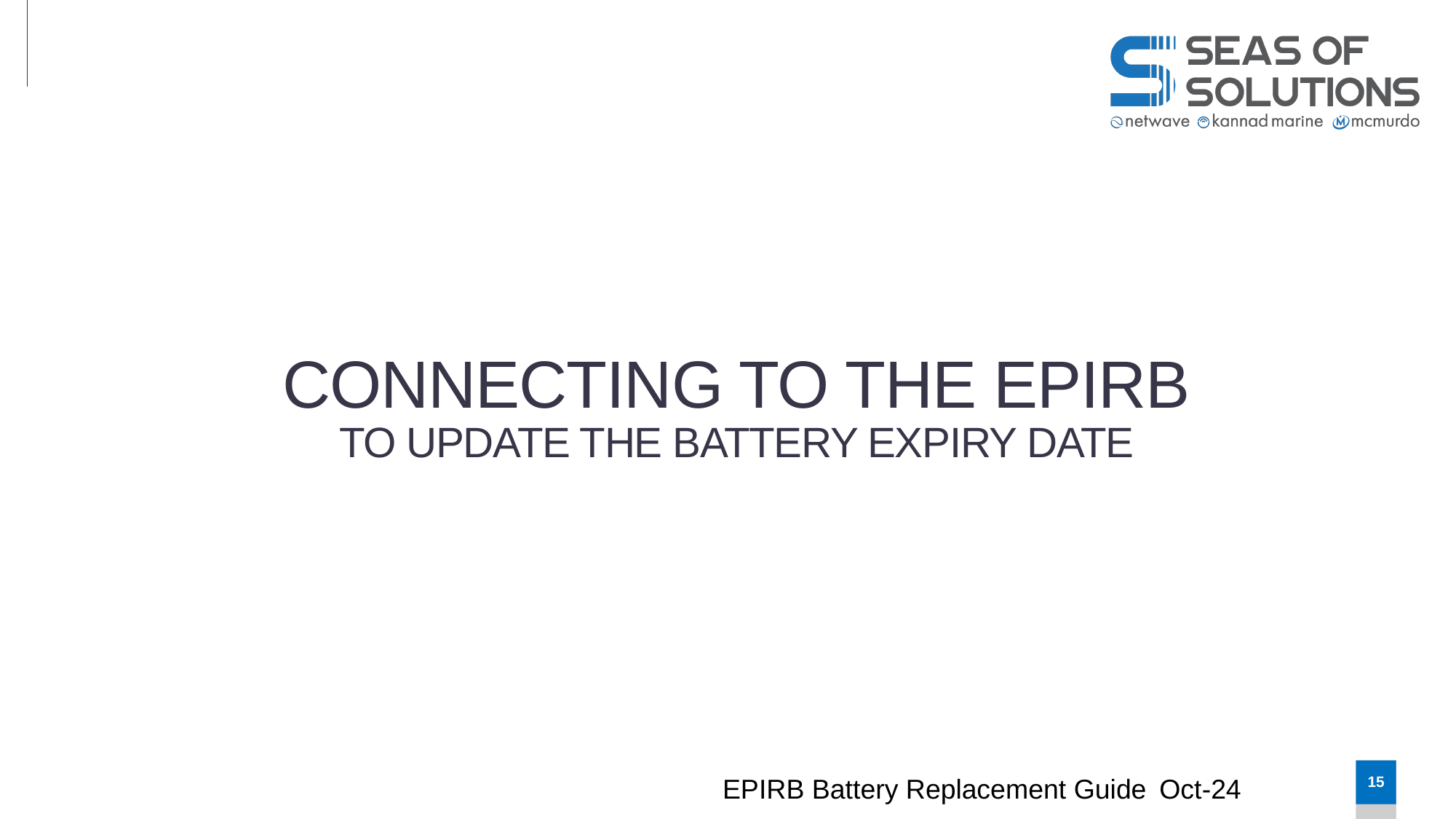

# Connecting to the EPIRB TO UPDATE THE BATTERY EXPIRY DATE
EPIRB Battery Replacement Guide
Oct-24